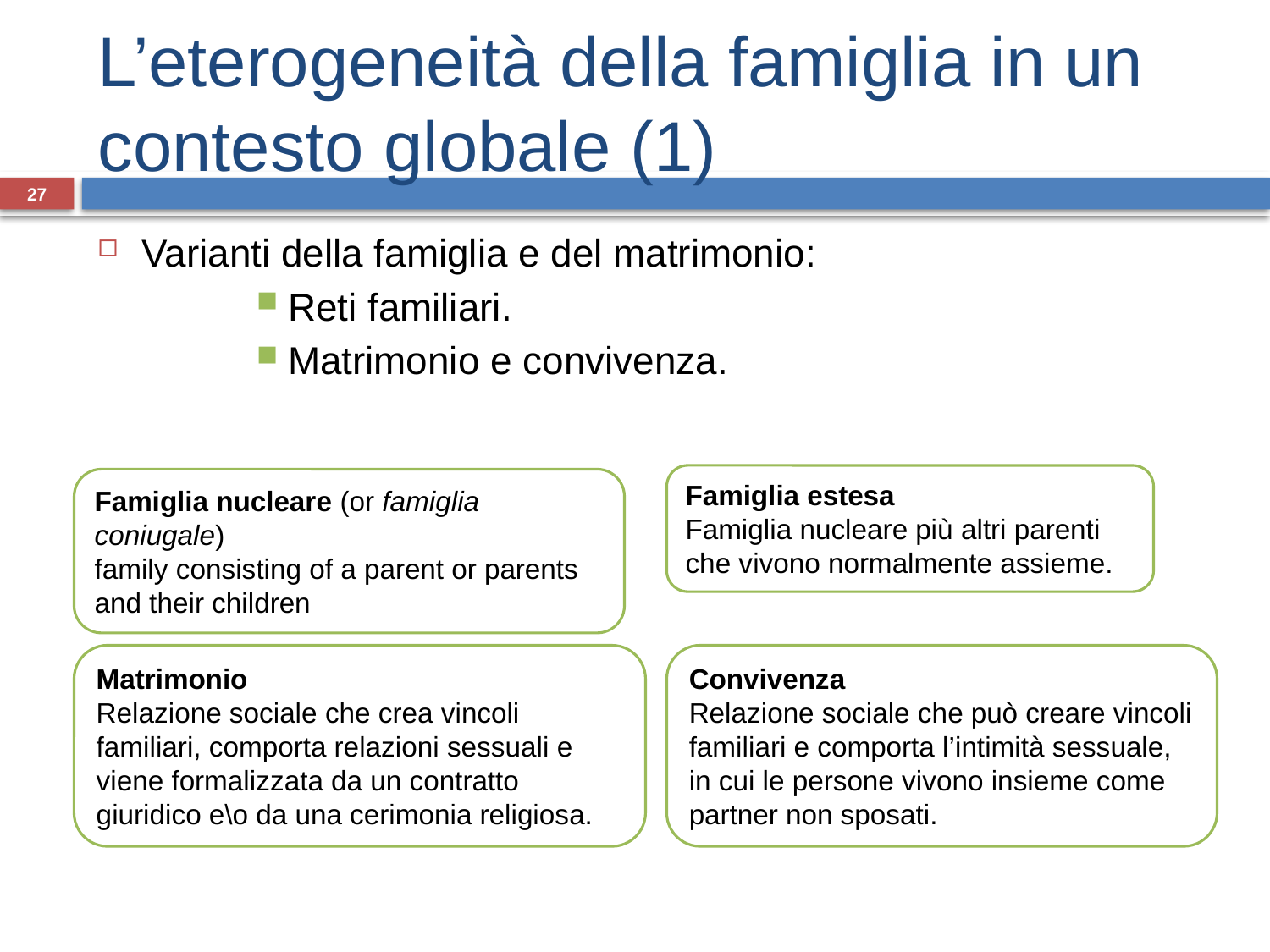

# L’eterogeneità della famiglia in un contesto globale (1)
27
Varianti della famiglia e del matrimonio:
Reti familiari.
Matrimonio e convivenza.
Famiglia estesa
Famiglia nucleare più altri parenti che vivono normalmente assieme.
Famiglia nucleare (or famiglia coniugale)
family consisting of a parent or parents and their children
Matrimonio
Relazione sociale che crea vincoli familiari, comporta relazioni sessuali e viene formalizzata da un contratto giuridico e\o da una cerimonia religiosa.
Convivenza
Relazione sociale che può creare vincoli familiari e comporta l’intimità sessuale, in cui le persone vivono insieme come partner non sposati.